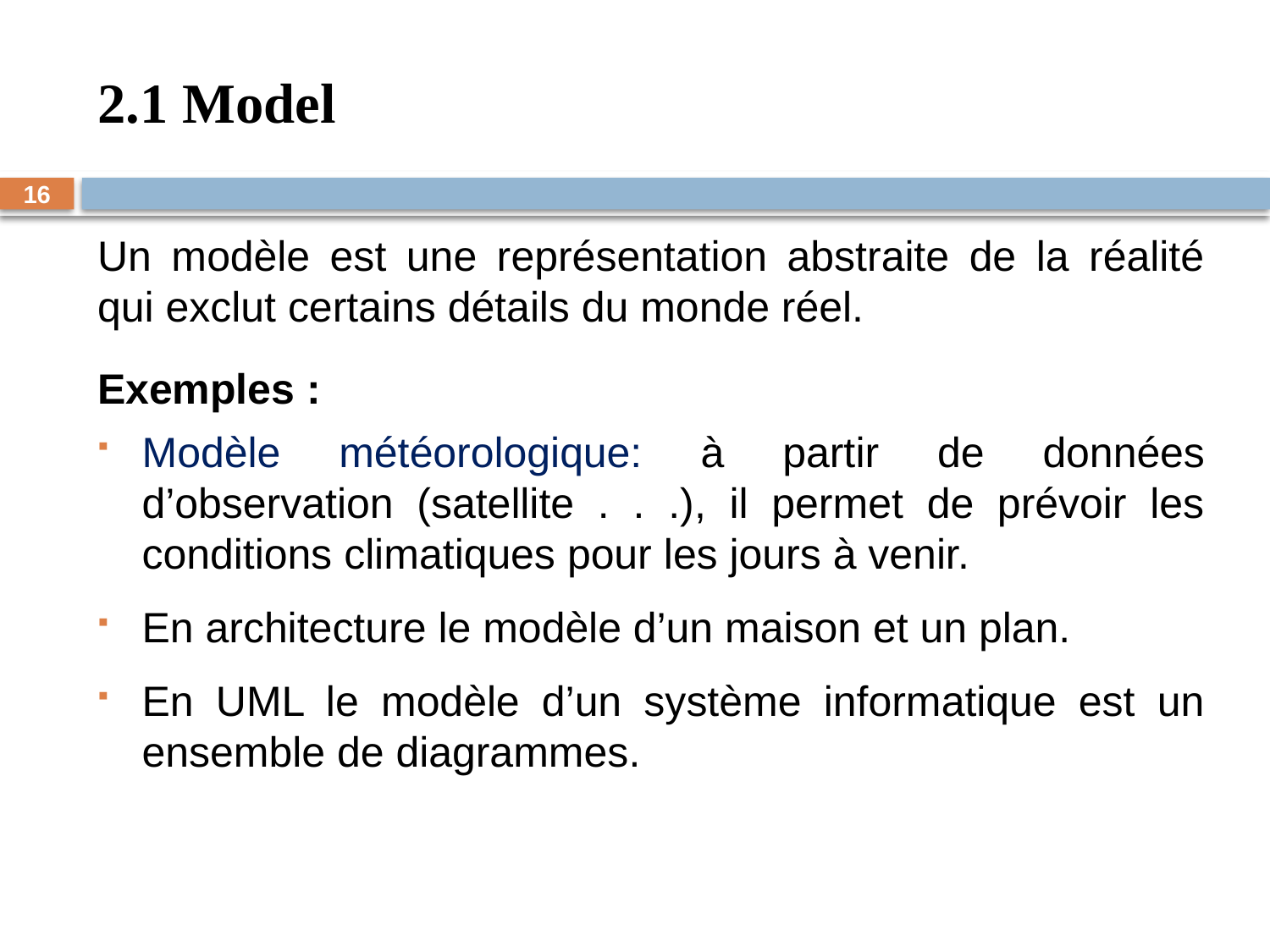

# 2.1 Model
16
Un modèle est une représentation abstraite de la réalité qui exclut certains détails du monde réel.
Exemples :
Modèle météorologique: à partir de données d’observation (satellite . . .), il permet de prévoir les conditions climatiques pour les jours à venir.
En architecture le modèle d’un maison et un plan.
En UML le modèle d’un système informatique est un ensemble de diagrammes.